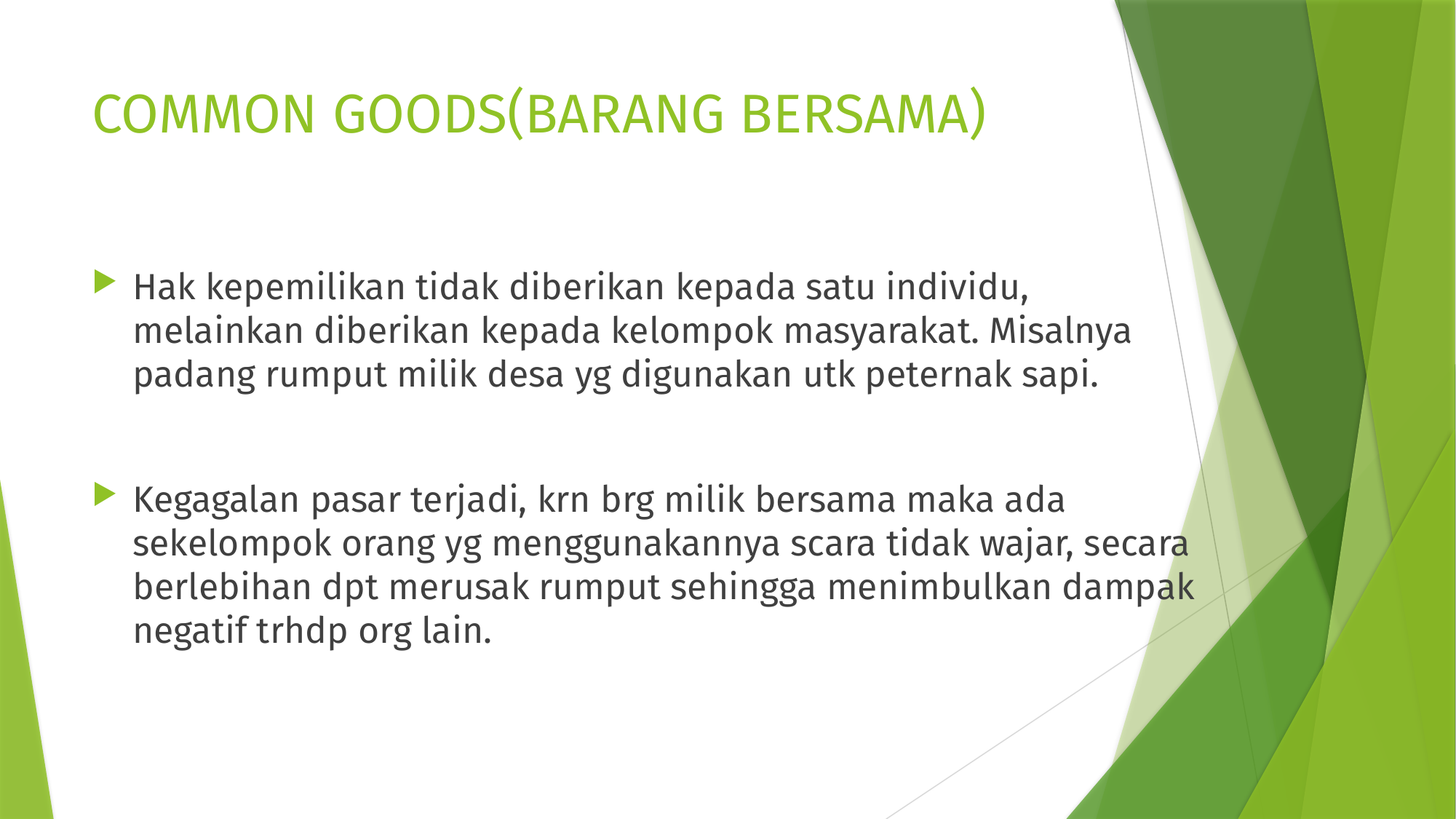

# COMMON GOODS(BARANG BERSAMA)
Hak kepemilikan tidak diberikan kepada satu individu, melainkan diberikan kepada kelompok masyarakat. Misalnya padang rumput milik desa yg digunakan utk peternak sapi.

Kegagalan pasar terjadi, krn brg milik bersama maka ada sekelompok orang yg menggunakannya scara tidak wajar, secara berlebihan dpt merusak rumput sehingga menimbulkan dampak negatif trhdp org lain.